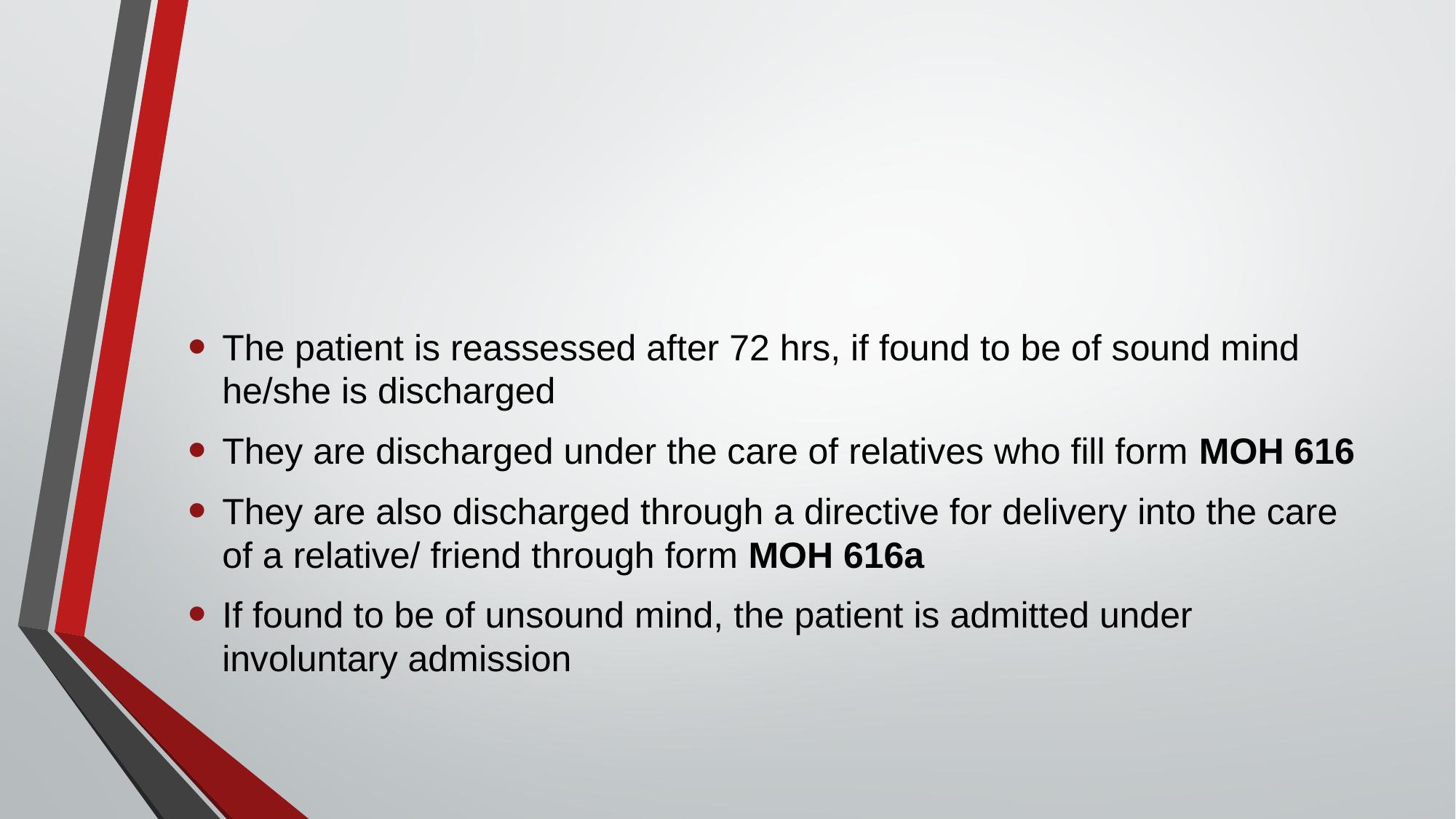

#
The patient is reassessed after 72 hrs, if found to be of sound mind he/she is discharged
They are discharged under the care of relatives who fill form MOH 616
They are also discharged through a directive for delivery into the care of a relative/ friend through form MOH 616a
If found to be of unsound mind, the patient is admitted under involuntary admission